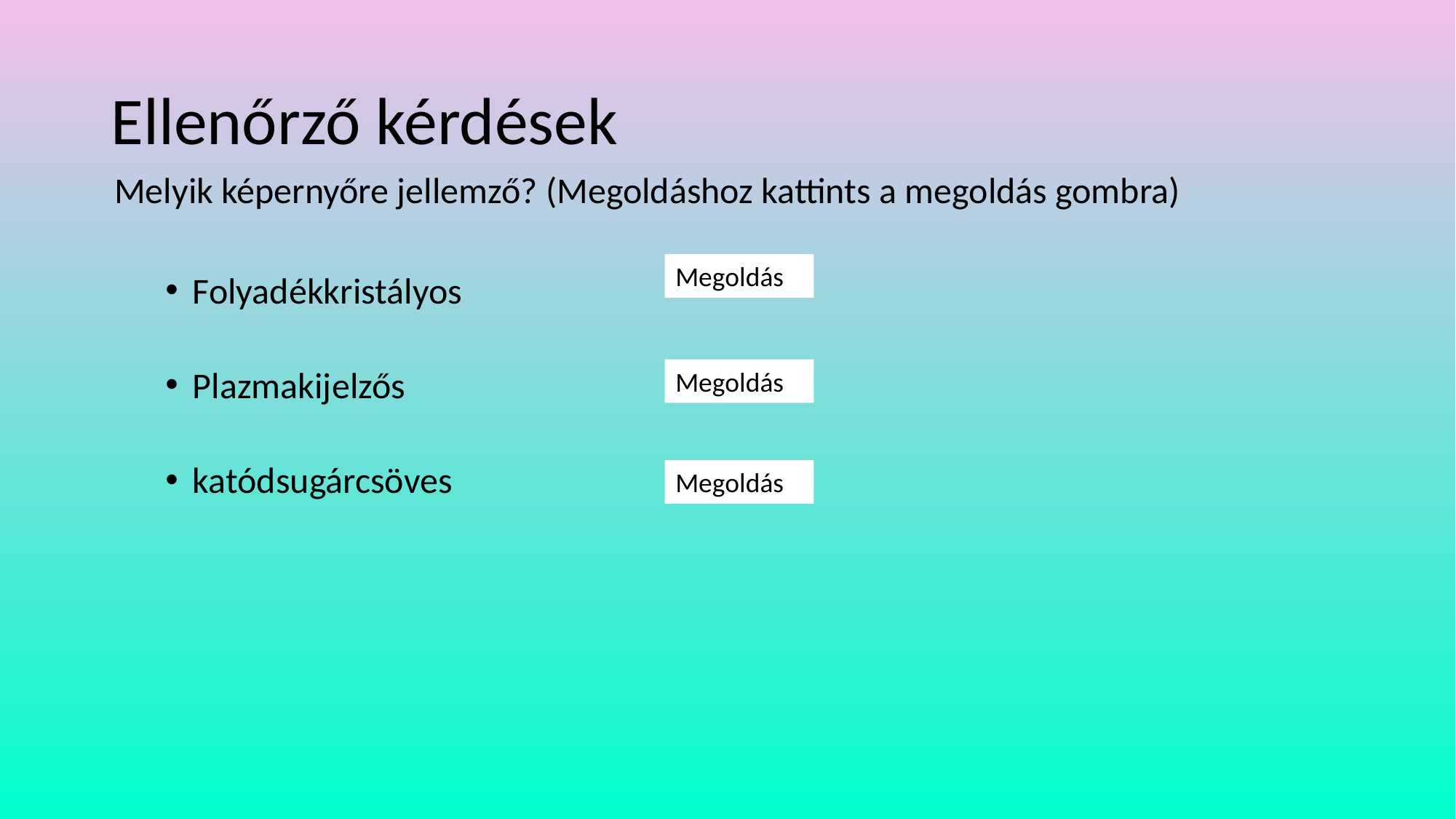

# Ellenőrző kérdések
Melyik képernyőre jellemző? (Megoldáshoz kattints a megoldás gombra)

Folyadékkristályos
Plazmakijelzős
katódsugárcsöves
Megoldás
LCD
Megoldás
TFT/PDP
CRT
Megoldás